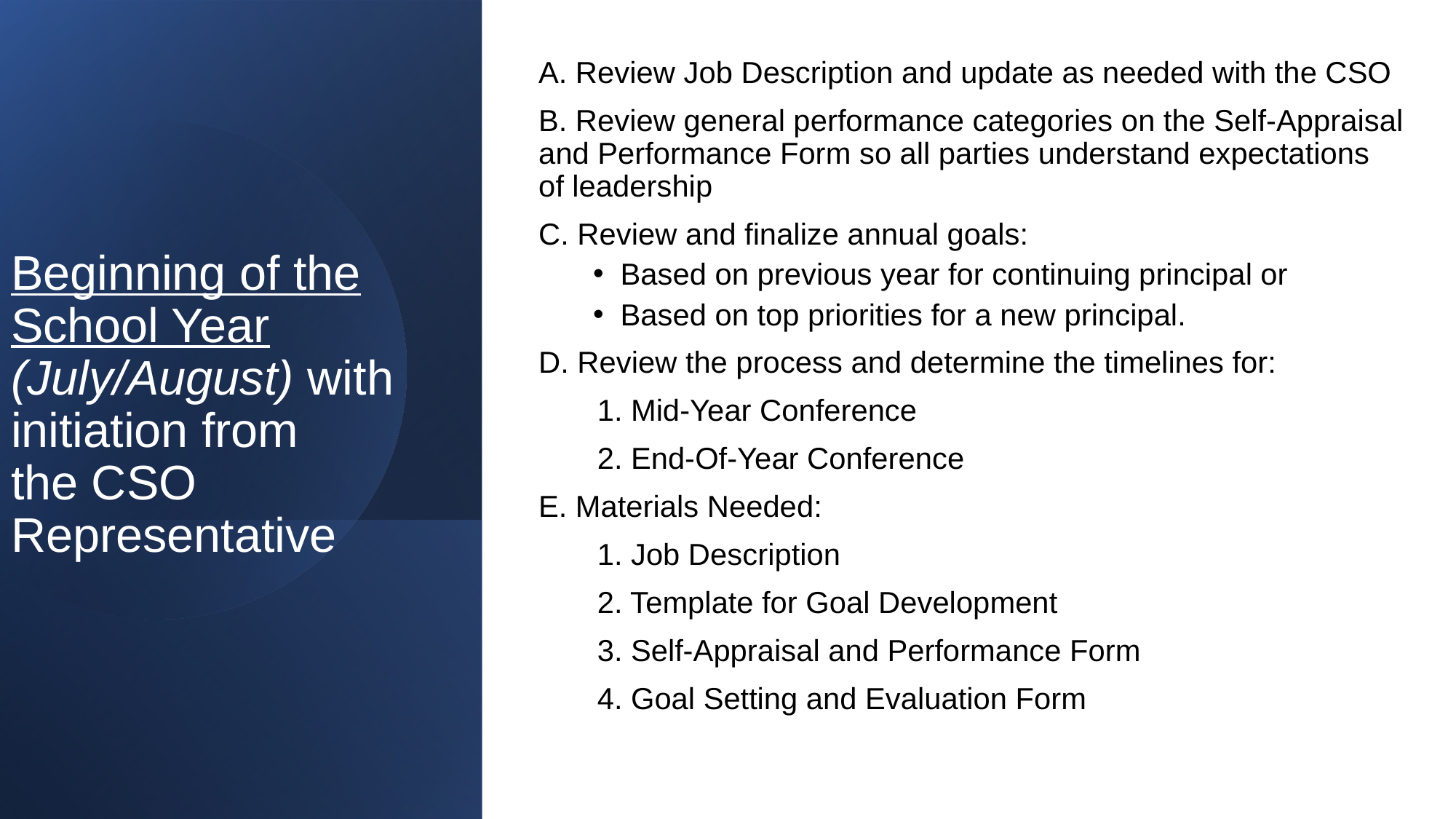

A. Review Job Description and update as needed with the CSO
B. Review general performance categories on the Self-Appraisal and Performance Form so all parties understand expectations of leadership
C. Review and finalize annual goals:
Based on previous year for continuing principal or
Based on top priorities for a new principal.
D. Review the process and determine the timelines for:
       1. Mid-Year Conference
       2. End-Of-Year Conference
E. Materials Needed:
       1. Job Description
       2. Template for Goal Development
       3. Self-Appraisal and Performance Form
       4. Goal Setting and Evaluation Form

# Beginning of the School Year (July/August) with initiation from  the CSO  Representative